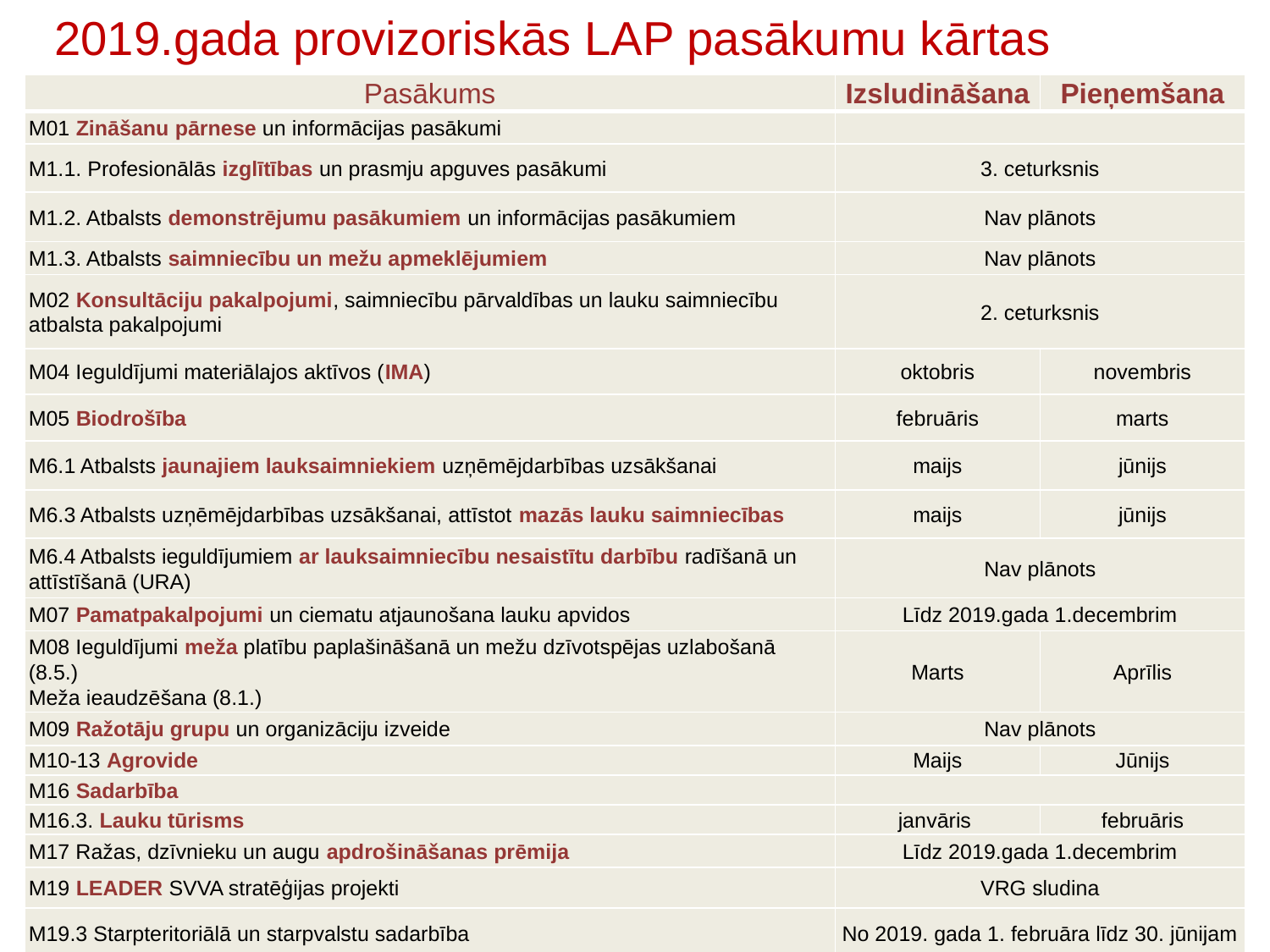

# 2019.gada provizoriskās LAP pasākumu kārtas
| Pasākums | Izsludināšana | Pieņemšana |
| --- | --- | --- |
| M01 Zināšanu pārnese un informācijas pasākumi |  |  |
| M1.1. Profesionālās izglītības un prasmju apguves pasākumi | 3. ceturksnis |  |
| M1.2. Atbalsts demonstrējumu pasākumiem un informācijas pasākumiem | Nav plānots |  |
| M1.3. Atbalsts saimniecību un mežu apmeklējumiem | Nav plānots |  |
| M02 Konsultāciju pakalpojumi, saimniecību pārvaldības un lauku saimniecību atbalsta pakalpojumi | 2. ceturksnis |  |
| M04 Ieguldījumi materiālajos aktīvos (IMA) | oktobris | novembris |
| M05 Biodrošība | februāris | marts |
| M6.1 Atbalsts jaunajiem lauksaimniekiem uzņēmējdarbības uzsākšanai | maijs | jūnijs |
| M6.3 Atbalsts uzņēmējdarbības uzsākšanai, attīstot mazās lauku saimniecības | maijs | jūnijs |
| M6.4 Atbalsts ieguldījumiem ar lauksaimniecību nesaistītu darbību radīšanā un attīstīšanā (URA) | Nav plānots |  |
| M07 Pamatpakalpojumi un ciematu atjaunošana lauku apvidos | Līdz 2019.gada 1.decembrim |  |
| M08 Ieguldījumi meža platību paplašināšanā un mežu dzīvotspējas uzlabošanā (8.5.) Meža ieaudzēšana (8.1.) | Marts | Aprīlis |
| M09 Ražotāju grupu un organizāciju izveide | Nav plānots |  |
| M10-13 Agrovide | Maijs | Jūnijs |
| M16 Sadarbība |  |  |
| M16.3. Lauku tūrisms | janvāris | februāris |
| M17 Ražas, dzīvnieku un augu apdrošināšanas prēmija | Līdz 2019.gada 1.decembrim |  |
| M19 LEADER SVVA stratēģijas projekti | VRG sludina |  |
| M19.3 Starpteritoriālā un starpvalstu sadarbība | No 2019. gada 1. februāra līdz 30. jūnijam |  |